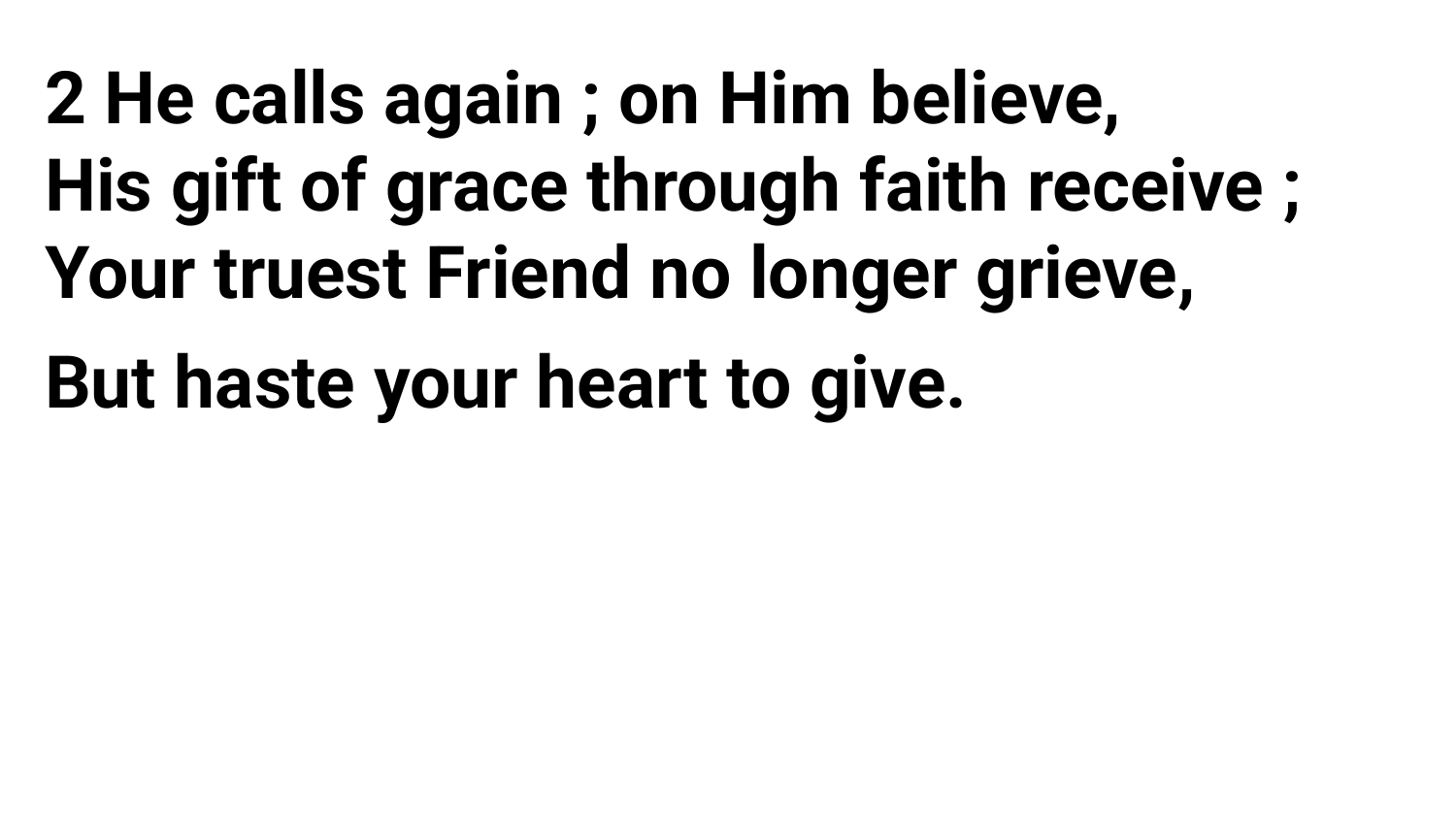

2 He calls again ; on Him believe,
His gift of grace through faith receive ;
Your truest Friend no longer grieve,
But haste your heart to give.